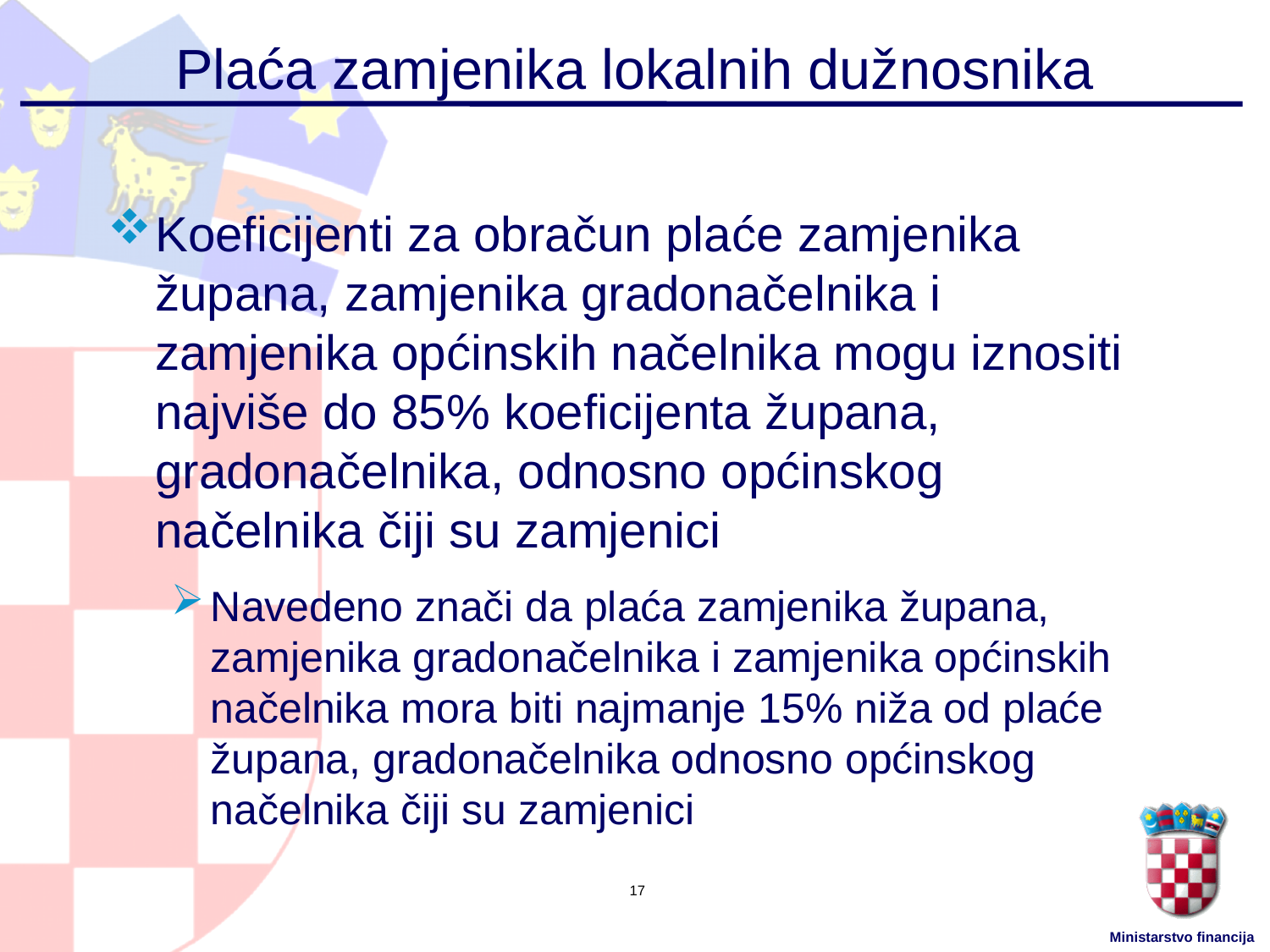

# Plaća zamjenika lokalnih dužnosnika
Koeficijenti za obračun plaće zamjenika župana, zamjenika gradonačelnika i zamjenika općinskih načelnika mogu iznositi najviše do 85% koeficijenta župana, gradonačelnika, odnosno općinskog načelnika čiji su zamjenici
Navedeno znači da plaća zamjenika župana, zamjenika gradonačelnika i zamjenika općinskih načelnika mora biti najmanje 15% niža od plaće župana, gradonačelnika odnosno općinskog načelnika čiji su zamjenici

17